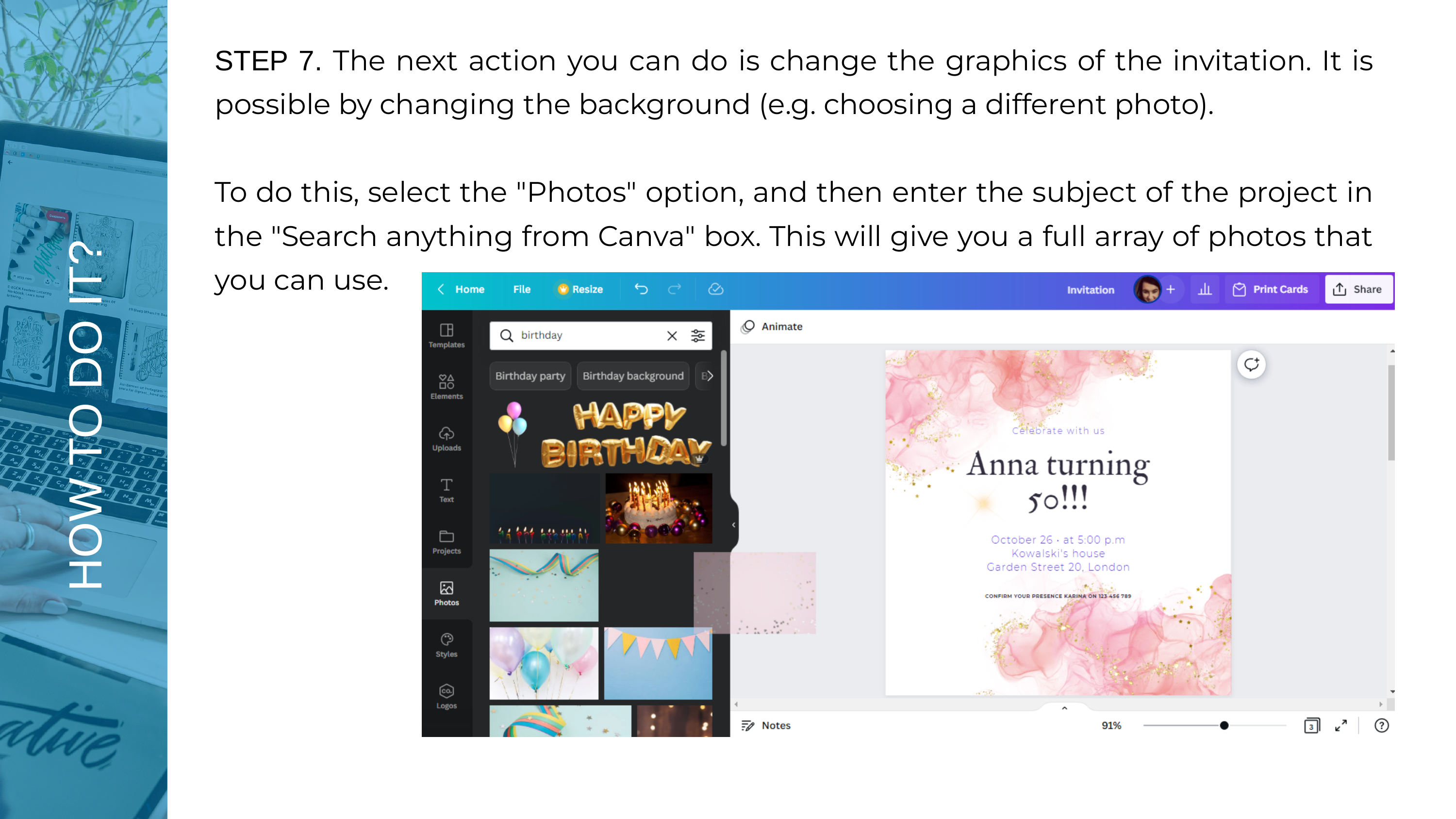

STEP 7. The next action you can do is change the graphics of the invitation. It is possible by changing the background (e.g. choosing a different photo).

To do this, select the "Photos" option, and then enter the subject of the project in the "Search anything from Canva" box. This will give you a full array of photos that you can use.

HOW TO DO IT?